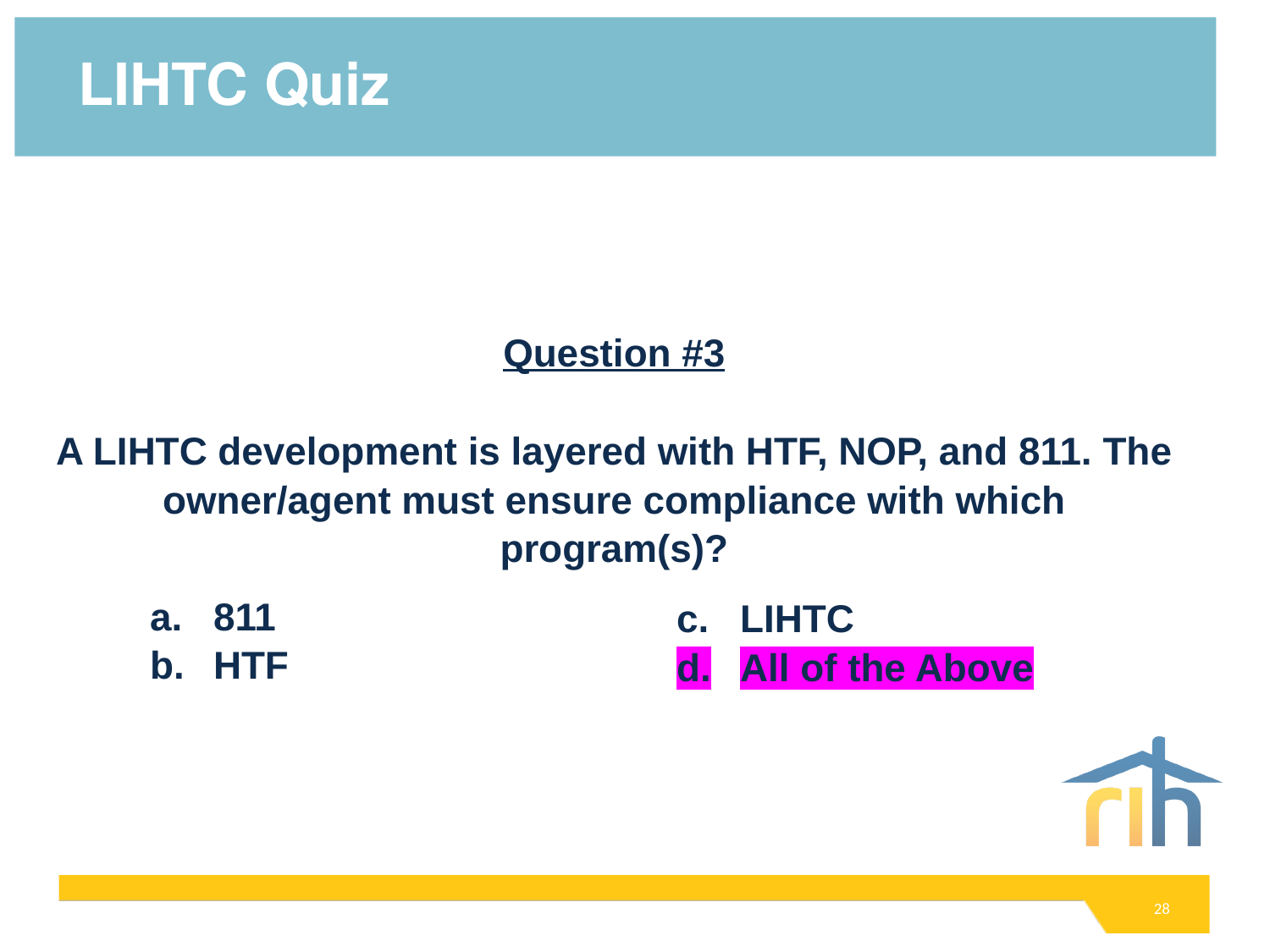

# LIHTC Quiz

Question #3

A LIHTC development is layered with HTF, NOP, and 811. The owner/agent must ensure compliance with which program(s)?

811
HTF

LIHTC
All of the Above

28